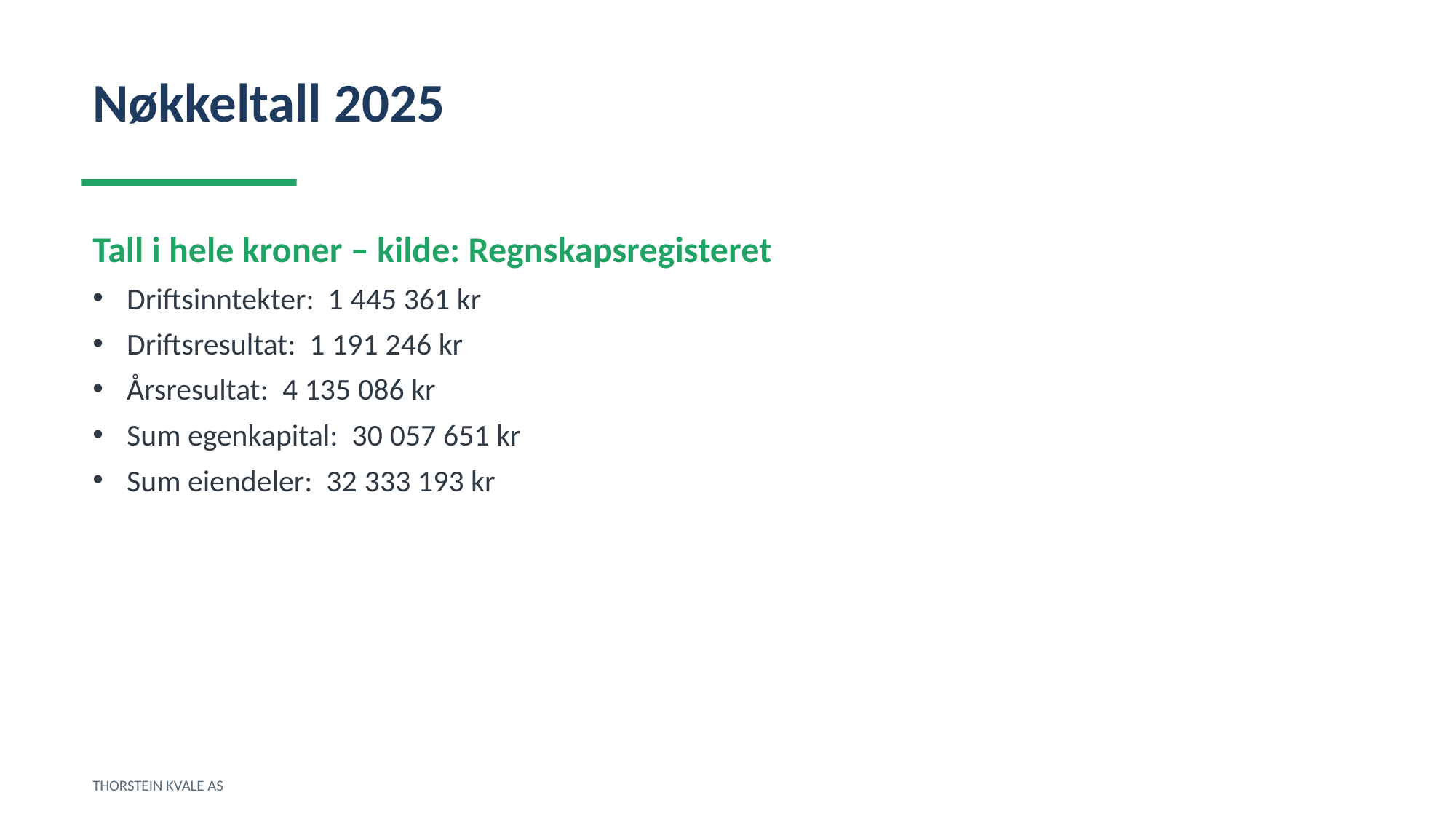

Nøkkeltall 2025

Tall i hele kroner – kilde: Regnskapsregisteret
Driftsinntekter:  1 445 361 kr
Driftsresultat:  1 191 246 kr
Årsresultat:  4 135 086 kr
Sum egenkapital:  30 057 651 kr
Sum eiendeler:  32 333 193 kr
THORSTEIN KVALE AS